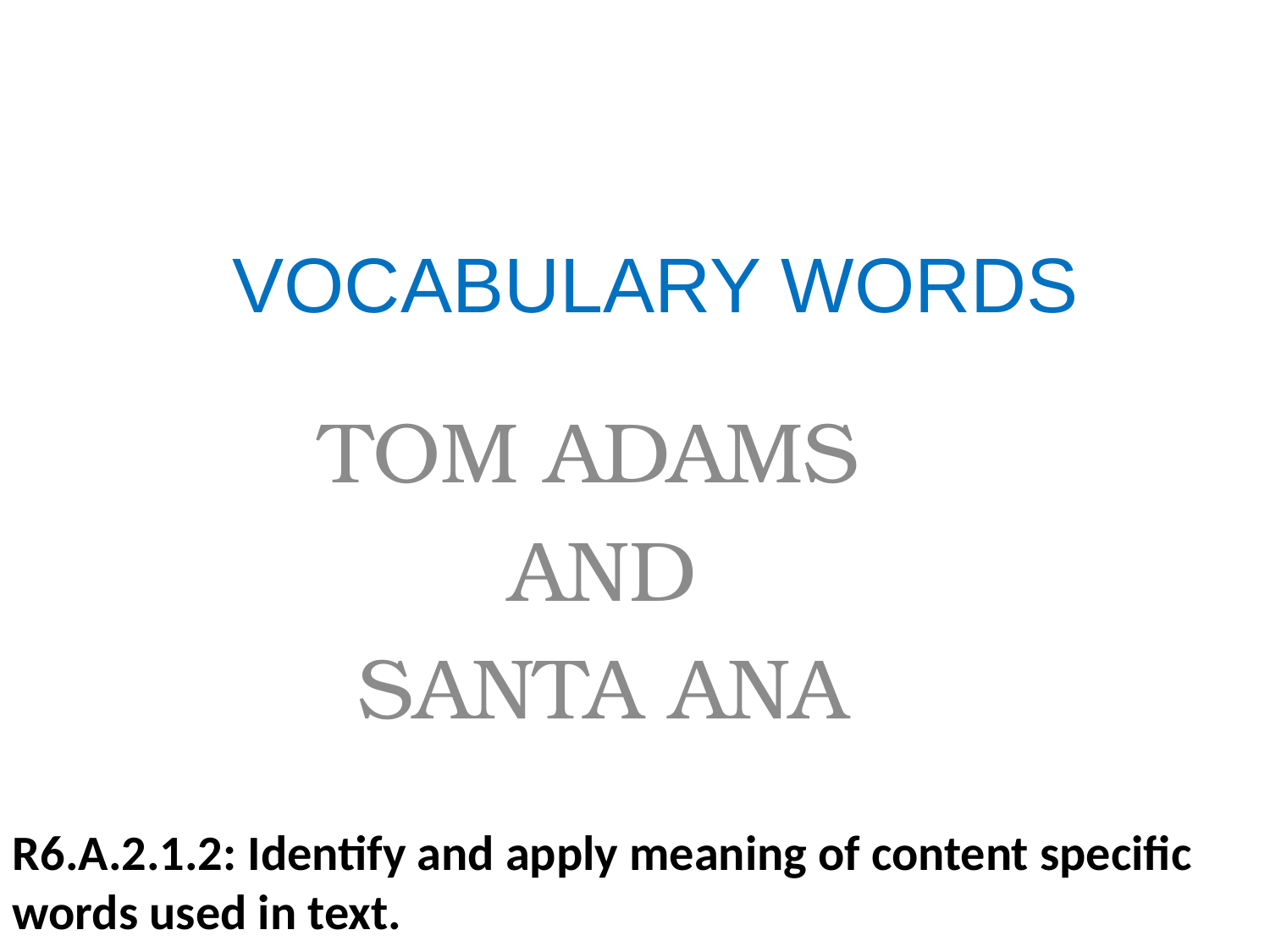

# VOCABULARY WORDS
TOM ADAMS
AND
SANTA ANA
R6.A.2.1.2: Identify and apply meaning of content specific words used in text.